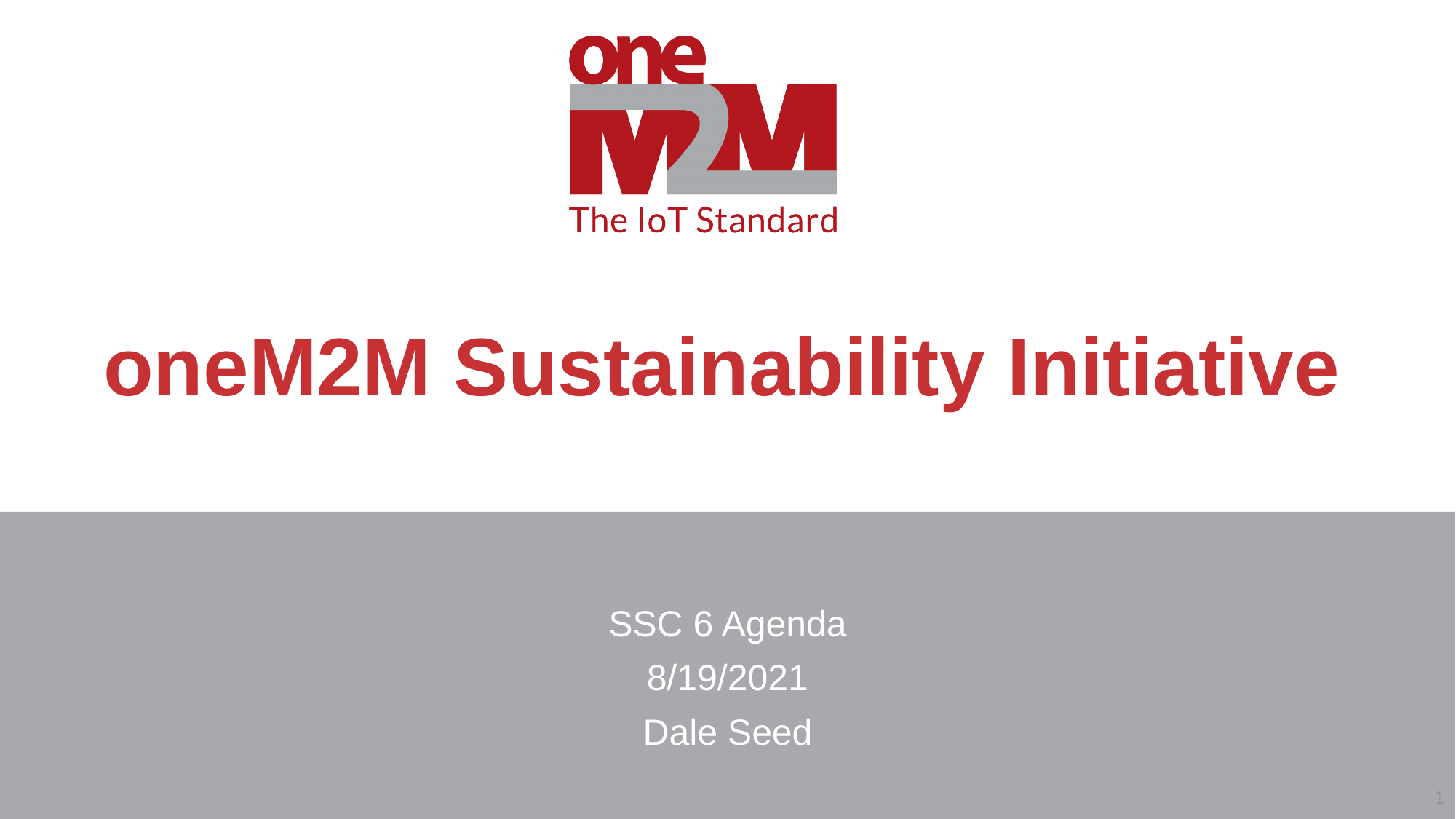

# oneM2M Sustainability Initiative
SSC 6 Agenda
8/19/2021
Dale Seed
1